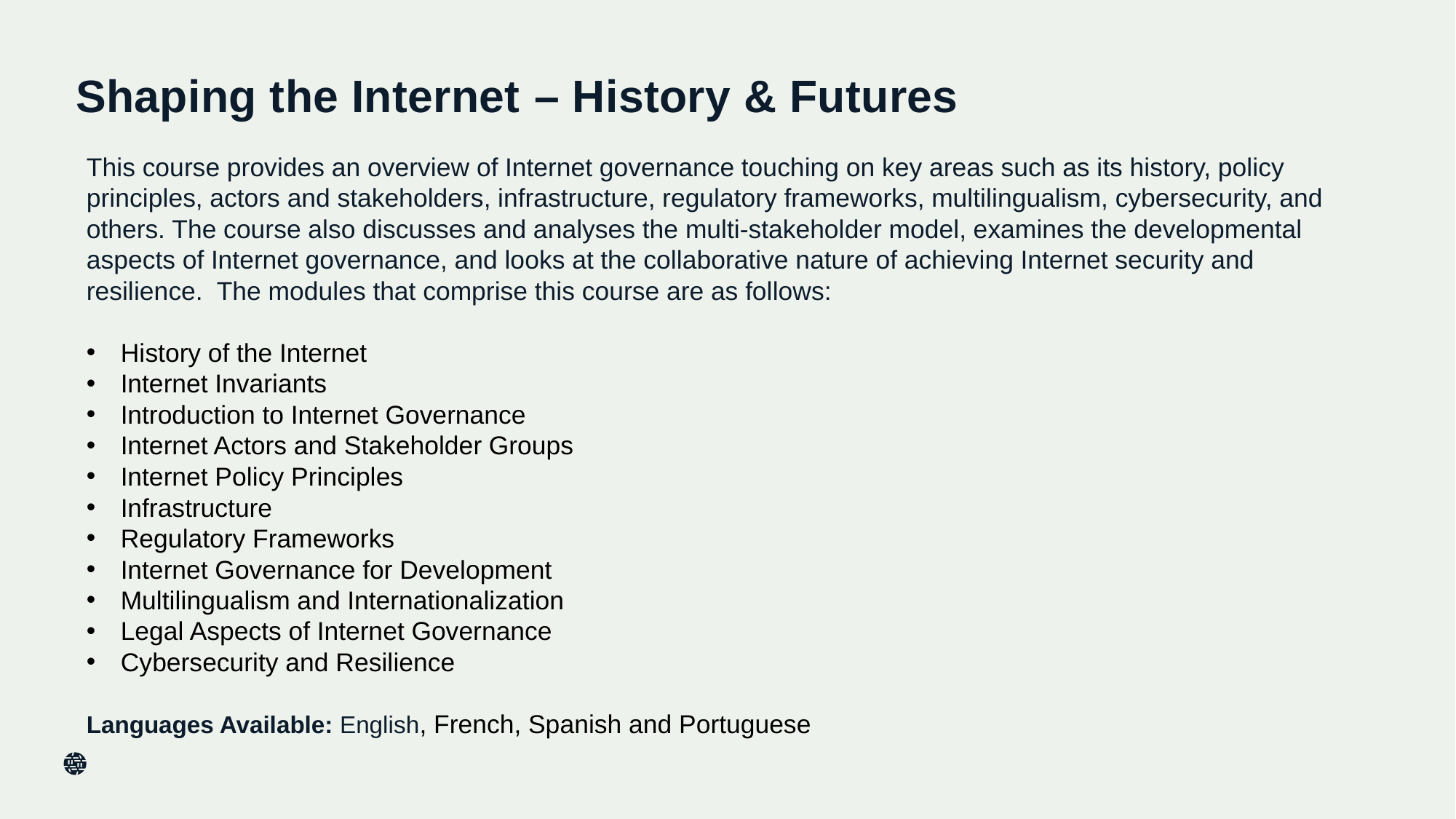

# Shaping the Internet – History & Futures
This course provides an overview of Internet governance touching on key areas such as its history, policy principles, actors and stakeholders, infrastructure, regulatory frameworks, multilingualism, cybersecurity, and others. The course also discusses and analyses the multi-stakeholder model, examines the developmental aspects of Internet governance, and looks at the collaborative nature of achieving Internet security and resilience.  The modules that comprise this course are as follows:

History of the Internet
Internet Invariants
Introduction to Internet Governance
Internet Actors and Stakeholder Groups
Internet Policy Principles
Infrastructure
Regulatory Frameworks
Internet Governance for Development
Multilingualism and Internationalization
Legal Aspects of Internet Governance
Cybersecurity and Resilience

Languages Available: English, French, Spanish and Portuguese